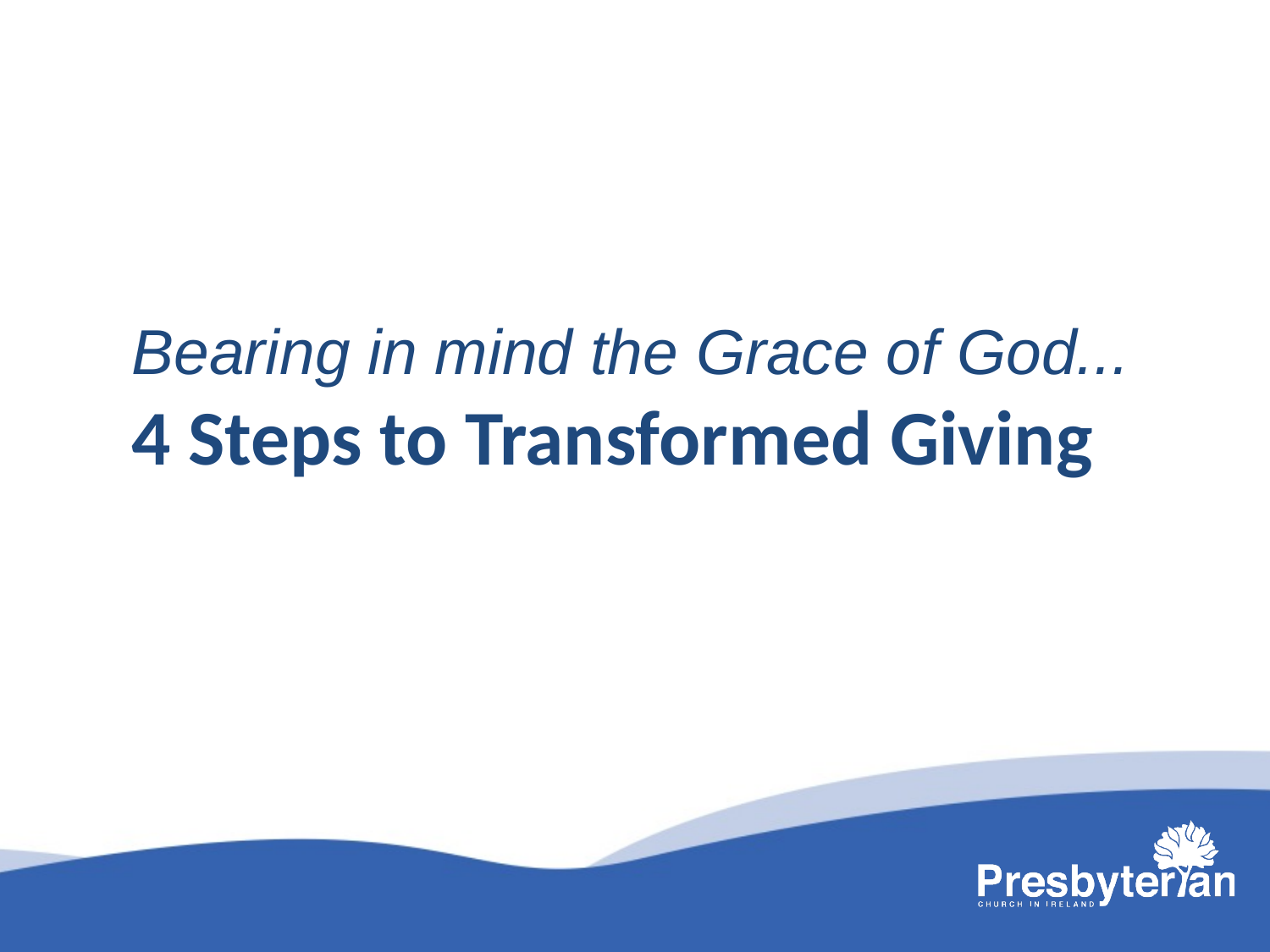

Bearing in mind the Grace of God...
4 Steps to Transformed Giving